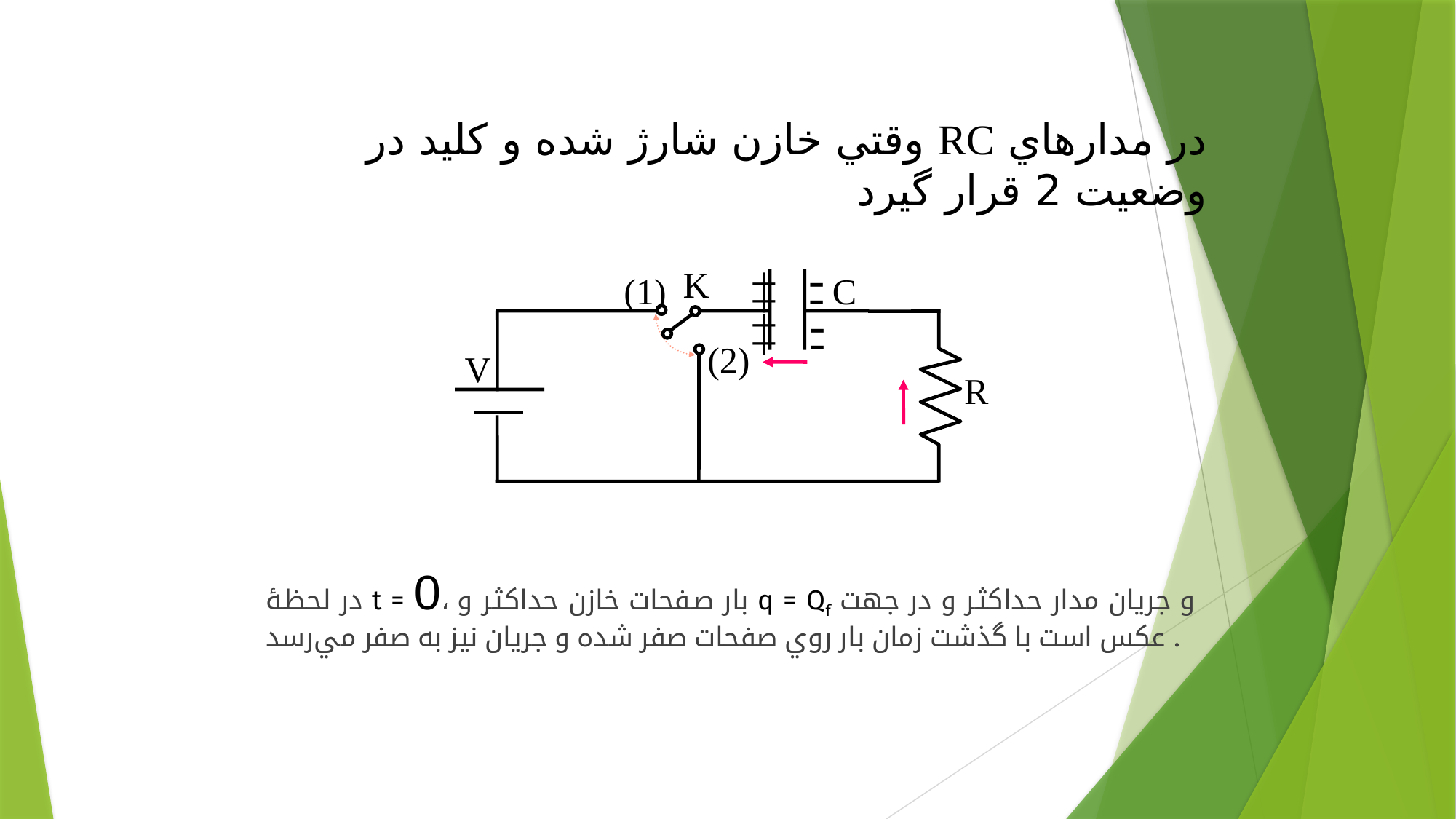

در مدارهاي RC وقتي خازن شارژ شده و كليد در وضعيت 2 قرار گيرد
-
+
K
-
(1)
C
+

+
-

-
+

(2)
V

R

در لحظۀ t = 0، بار صفحات خازن حداكثر و q = Qf و جريان مدار حداكثر و در جهت عكس است با گذشت زمان بار روي صفحات صفر شده و جريان نيز به صفر مي‌رسد .